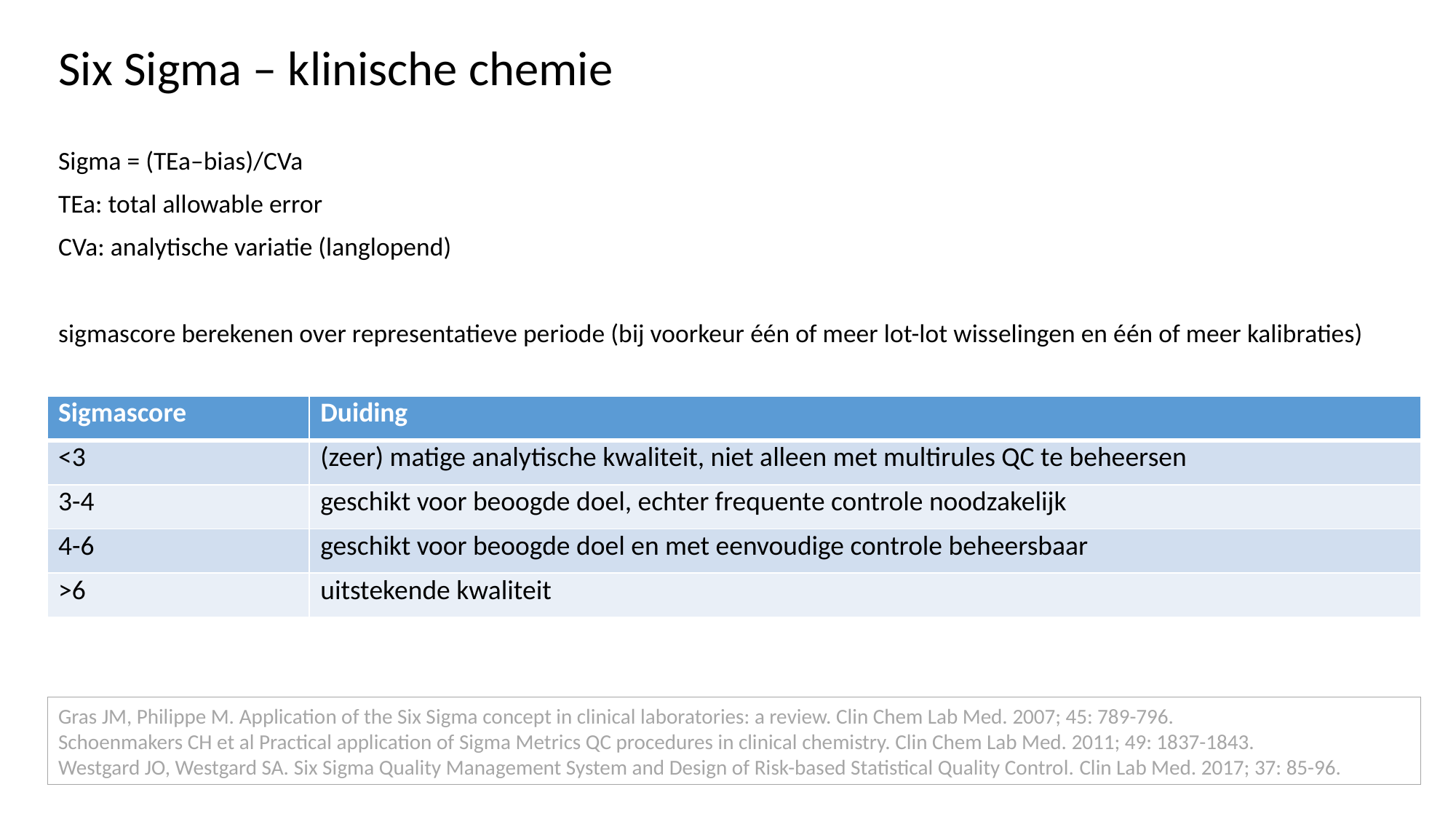

# Six Sigma – klinische chemie
Sigma = (TEa–bias)/CVa
TEa: total allowable error
CVa: analytische variatie (langlopend)

sigmascore berekenen over representatieve periode (bij voorkeur één of meer lot-lot wisselingen en één of meer kalibraties)

| Sigmascore | Duiding |
| --- | --- |
| <3 | (zeer) matige analytische kwaliteit, niet alleen met multirules QC te beheersen |
| 3-4 | geschikt voor beoogde doel, echter frequente controle noodzakelijk |
| 4-6 | geschikt voor beoogde doel en met eenvoudige controle beheersbaar |
| >6 | uitstekende kwaliteit |
Gras JM, Philippe M. Application of the Six Sigma concept in clinical laboratories: a review. Clin Chem Lab Med. 2007; 45: 789-796.
Schoenmakers CH et al Practical application of Sigma Metrics QC procedures in clinical chemistry. Clin Chem Lab Med. 2011; 49: 1837-1843.
Westgard JO, Westgard SA. Six Sigma Quality Management System and Design of Risk-based Statistical Quality Control. Clin Lab Med. 2017; 37: 85-96.